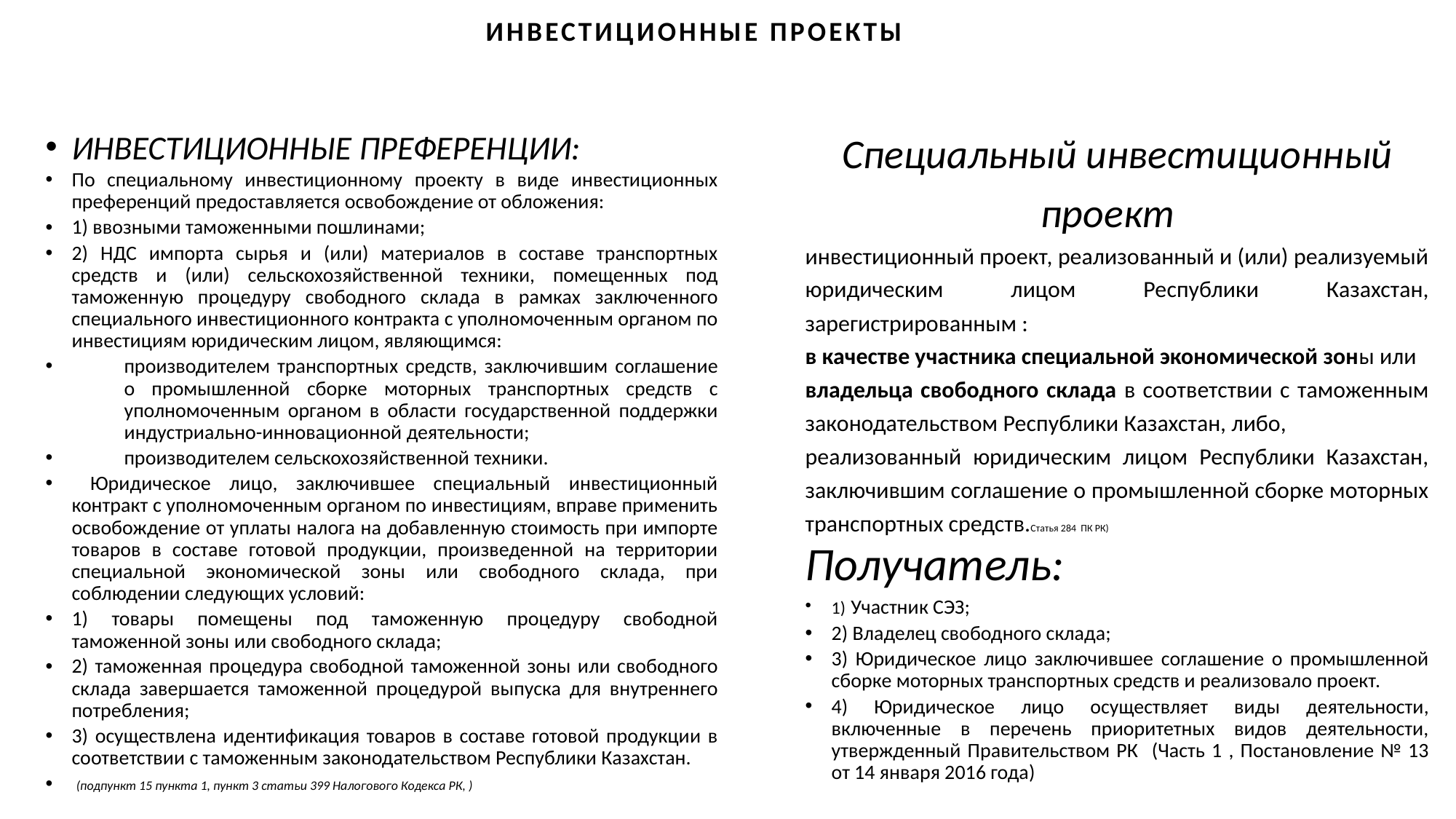

ИНВЕСТИЦИОННЫЕ ПРОЕКТЫ
Специальный инвестиционный проект
инвестиционный проект, реализованный и (или) реализуемый юридическим лицом Республики Казахстан, зарегистрированным :
в качестве участника специальной экономической зоны или
владельца свободного склада в соответствии с таможенным законодательством Республики Казахстан, либо,
реализованный юридическим лицом Республики Казахстан, заключившим соглашение о промышленной сборке моторных транспортных средств.Статья 284  ПК РК)
Получатель:
1) Участник СЭЗ;
2) Владелец свободного склада;
3) Юридическое лицо заключившее соглашение о промышленной сборке моторных транспортных средств и реализовало проект.
4) Юридическое лицо осуществляет виды деятельности, включенные в перечень приоритетных видов деятельности, утвержденный Правительством РК  (Часть 1 , Постановление № 13 от 14 января 2016 года)

ИНВЕСТИЦИОННЫЕ ПРЕФЕРЕНЦИИ:
По специальному инвестиционному проекту в виде инвестиционных преференций предоставляется освобождение от обложения:
1) ввозными таможенными пошлинами;
2) НДС импорта сырья и (или) материалов в составе транспортных средств и (или) сельскохозяйственной техники, помещенных под таможенную процедуру свободного склада в рамках заключенного специального инвестиционного контракта с уполномоченным органом по инвестициям юридическим лицом, являющимся:
производителем транспортных средств, заключившим соглашение о промышленной сборке моторных транспортных средств с уполномоченным органом в области государственной поддержки индустриально-инновационной деятельности;
производителем сельскохозяйственной техники.
 Юридическое лицо, заключившее специальный инвестиционный контракт с уполномоченным органом по инвестициям, вправе применить освобождение от уплаты налога на добавленную стоимость при импорте товаров в составе готовой продукции, произведенной на территории специальной экономической зоны или свободного склада, при соблюдении следующих условий:
1) товары помещены под таможенную процедуру свободной таможенной зоны или свободного склада;
2) таможенная процедура свободной таможенной зоны или свободного склада завершается таможенной процедурой выпуска для внутреннего потребления;
3) осуществлена идентификация товаров в составе готовой продукции в соответствии с таможенным законодательством Республики Казахстан.
 (подпункт 15 пункта 1, пункт 3 статьи 399 Налогового Кодекса РК, )